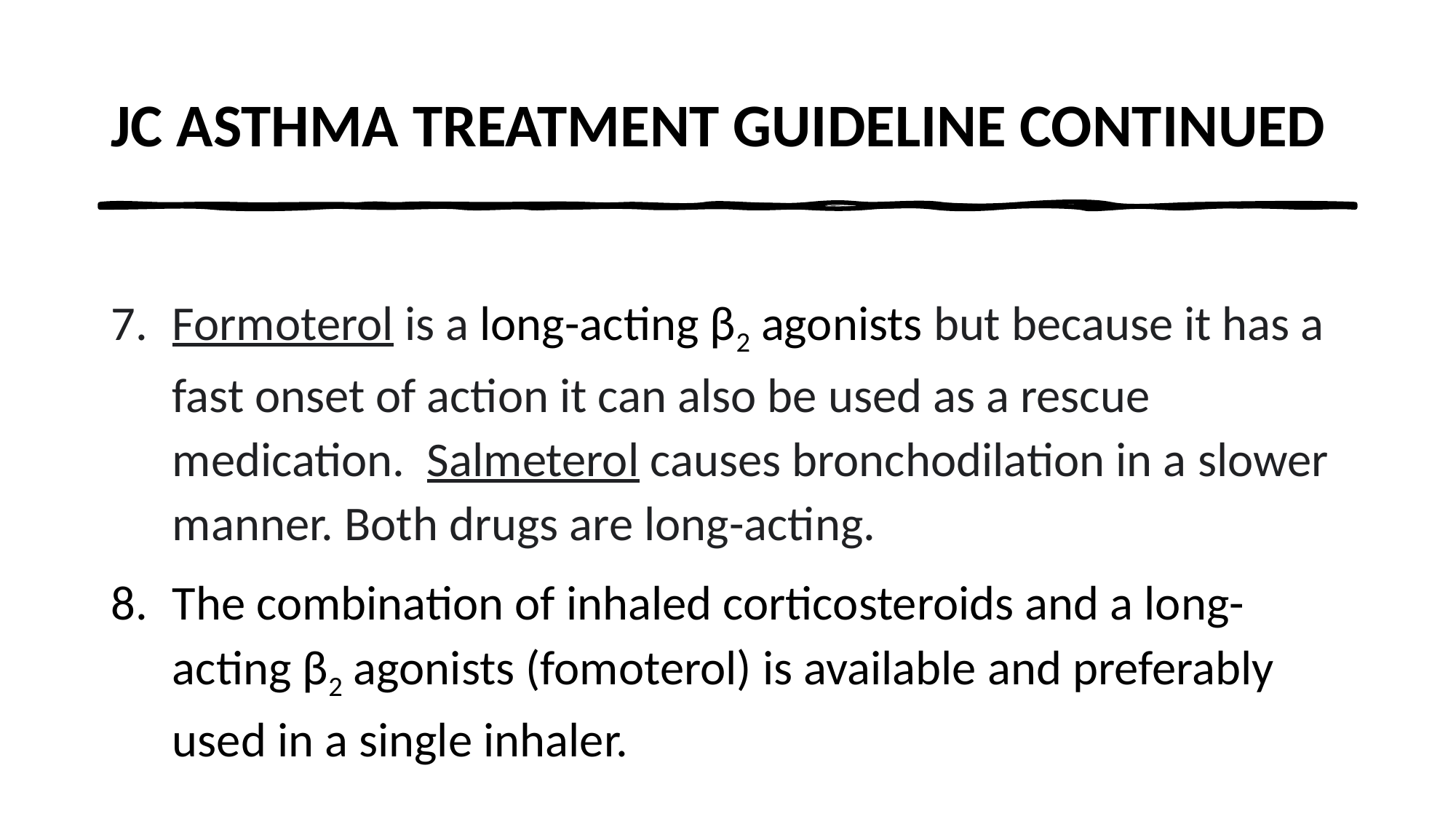

# JC ASTHMA TREATMENT GUIDELINE CONTINUED
Formoterol is a long-acting β2 agonists but because it has a fast onset of action it can also be used as a rescue medication.  Salmeterol causes bronchodilation in a slower manner. Both drugs are long-acting.
The combination of inhaled corticosteroids and a long-acting β2 agonists (fomoterol) is available and preferably used in a single inhaler.